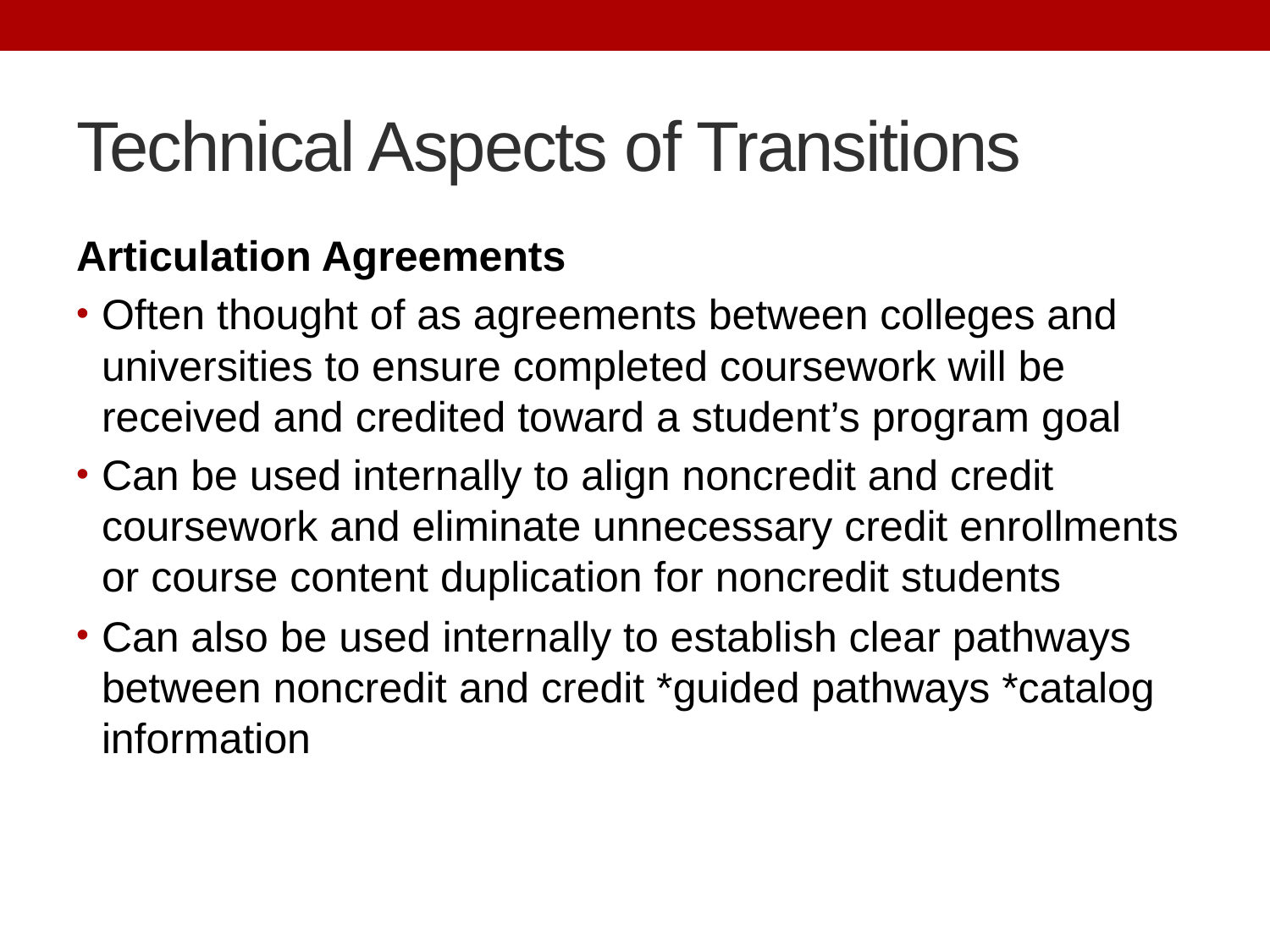

# Technical Aspects of Transitions
Articulation Agreements
Often thought of as agreements between colleges and universities to ensure completed coursework will be received and credited toward a student’s program goal
Can be used internally to align noncredit and credit coursework and eliminate unnecessary credit enrollments or course content duplication for noncredit students
Can also be used internally to establish clear pathways between noncredit and credit *guided pathways *catalog information